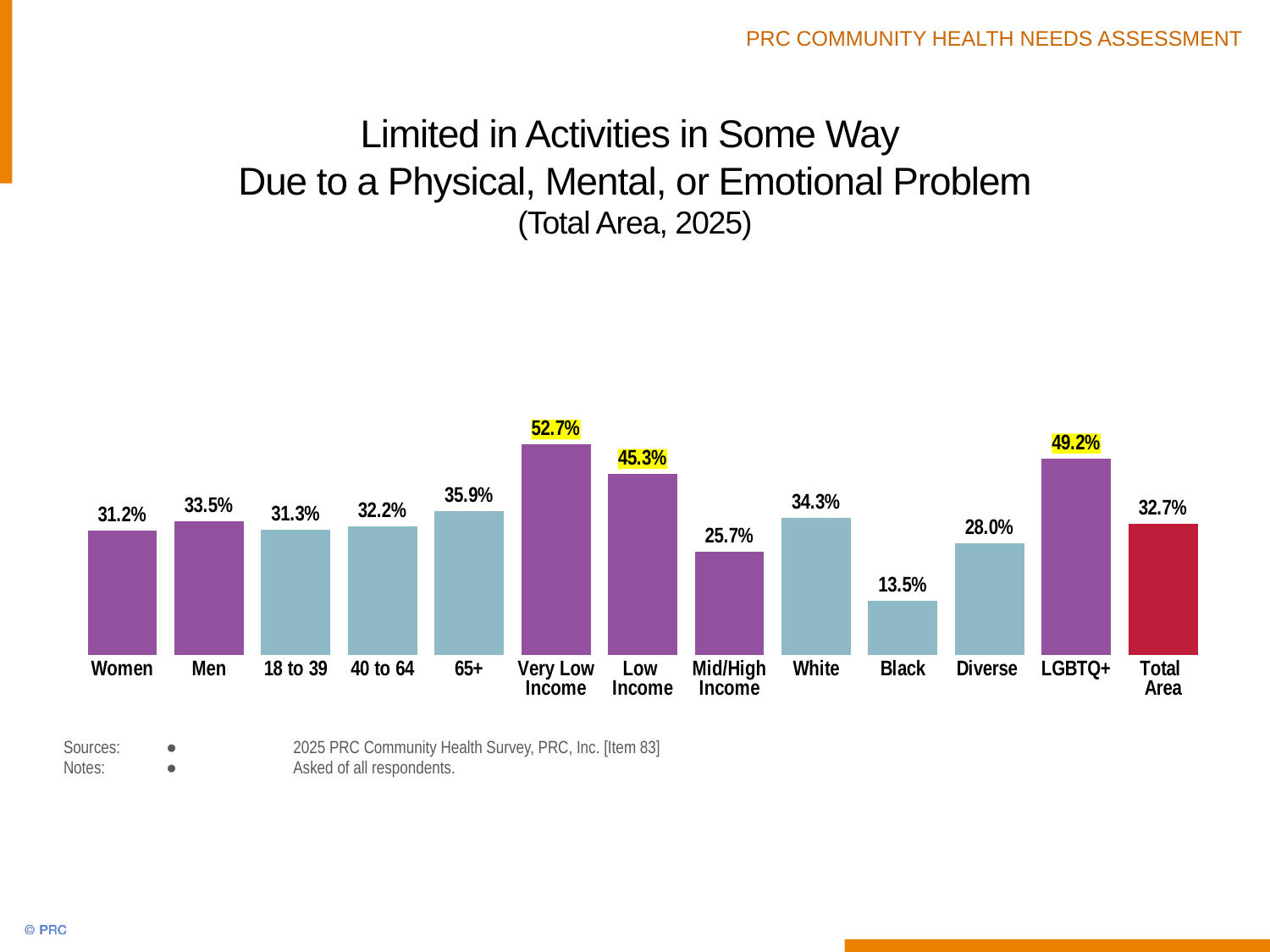

# Limited in Activities in Some Way Due to a Physical, Mental, or Emotional Problem (Total Area, 2025)

### Chart

| Category | Column1 |
|---|---|
| Women | 31.2 |
| Men | 33.5 |
| 18 to 39 | 31.3 |
| 40 to 64 | 32.2 |
| 65+ | 35.9 |
| Very Low Income | 52.7 |
| Low
Income | 45.3 |
| Mid/High Income | 25.7 |
| White | 34.3 |
| Black | 13.5 |
| Diverse  | 28.0 |
| LGBTQ+ | 49.2 |
| Total
Area | 32.7 |
Sources:	●	2025 PRC Community Health Survey, PRC, Inc. [Item 83]
Notes:	●	Asked of all respondents.